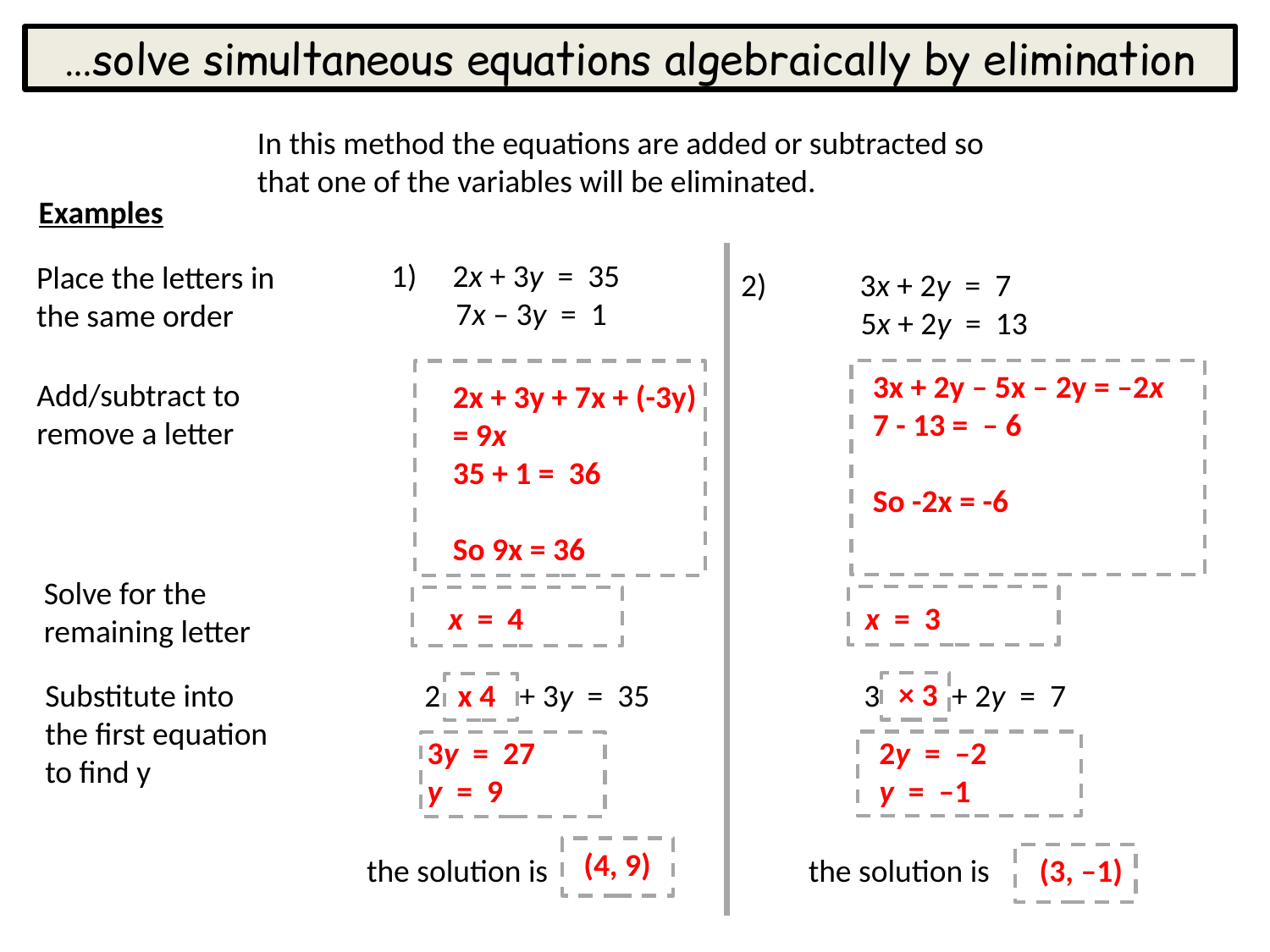

…solve simultaneous equations algebraically by elimination
In this method the equations are added or subtracted so that one of the variables will be eliminated.
Examples
1)     2x + 3y  =  35
         7x – 3y  =  1

Place the letters in the same order
 2)             3x + 2y  =  7
	5x + 2y  =  13

3x + 2y – 5x – 2y = –2x
7 - 13 =  – 6

So -2x = -6

Add/subtract to remove a letter
2x + 3y + 7x + (-3y)
= 9x
35 + 1 =  36

So 9x = 36
Solve for the remaining letter

x  =  4
 x  =  3
× 3
Substitute into the first equation to find y
2           + 3y  =  35
x 4
 3          + 2y  =  7

2y  =  –2
y  =  –1
3y  =  27
y  =  9

(4, 9)
the solution is
the solution is

(3, –1)